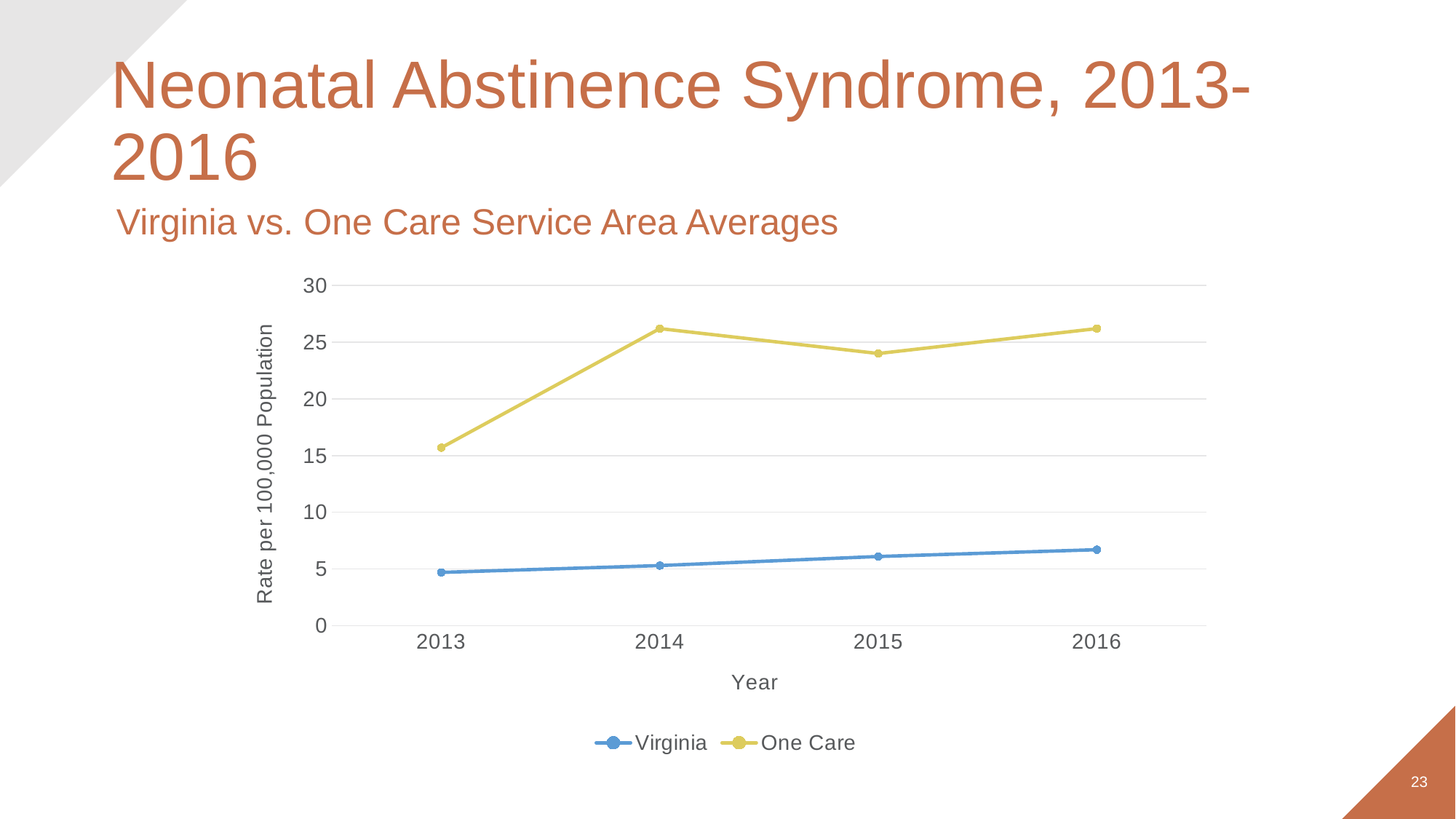

# Neonatal Abstinence Syndrome, 2013-2016
Virginia vs. One Care Service Area Averages

### Chart

| Category | Virginia | One Care |
|---|---|---|
| 2013 | 4.7 | 15.7 |
| 2014 | 5.3 | 26.2 |
| 2015 | 6.1 | 24.0 |
| 2016 | 6.7 | 26.2 |
23